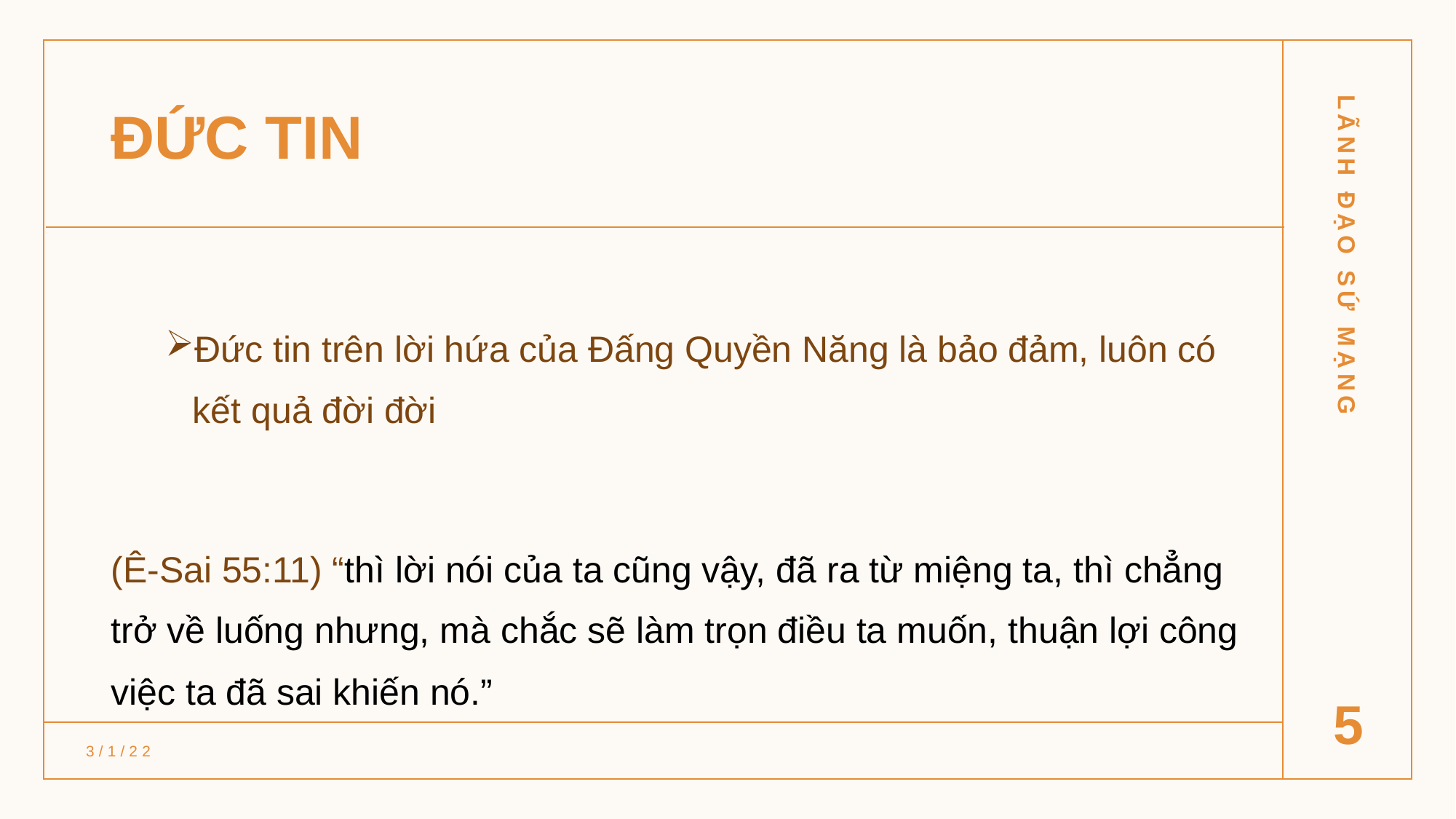

# ĐỨC TIN

Đức tin trên lời hứa của Đấng Quyền Năng là bảo đảm, luôn có kết quả đời đời

(Ê-Sai 55:11) “thì lời nói của ta cũng vậy, đã ra từ miệng ta, thì chẳng trở về luống nhưng, mà chắc sẽ làm trọn điều ta muốn, thuận lợi công việc ta đã sai khiến nó.”

LÃNH ĐẠO SỨ MẠNG
5
3/1/22